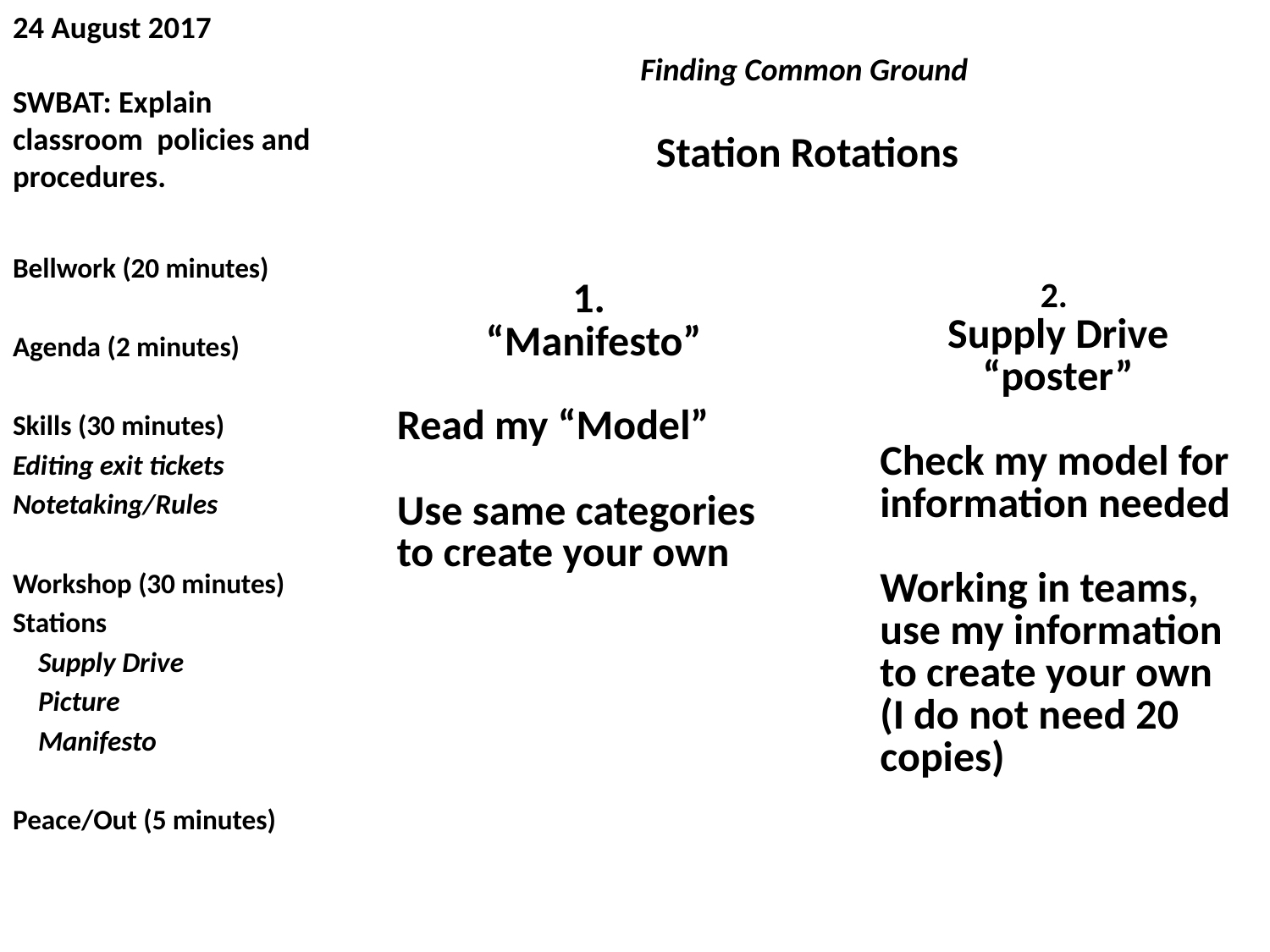

# 24 August 2017 SWBAT: Explain classroom  policies and procedures.
Finding Common Ground

Station Rotations

Bellwork (20 minutes)

Agenda (2 minutes)

Skills (30 minutes)
Editing exit tickets
Notetaking/Rules

Workshop (30 minutes)
Stations
    Supply Drive
    Picture
    Manifesto

Peace/Out (5 minutes)

| 1. “Manifesto” Read my “Model” Use same categories to create your own |  | 2. Supply Drive “poster” Check my model for information needed Working in teams, use my information to create your own (I do not need 20 copies) |
| --- | --- | --- |